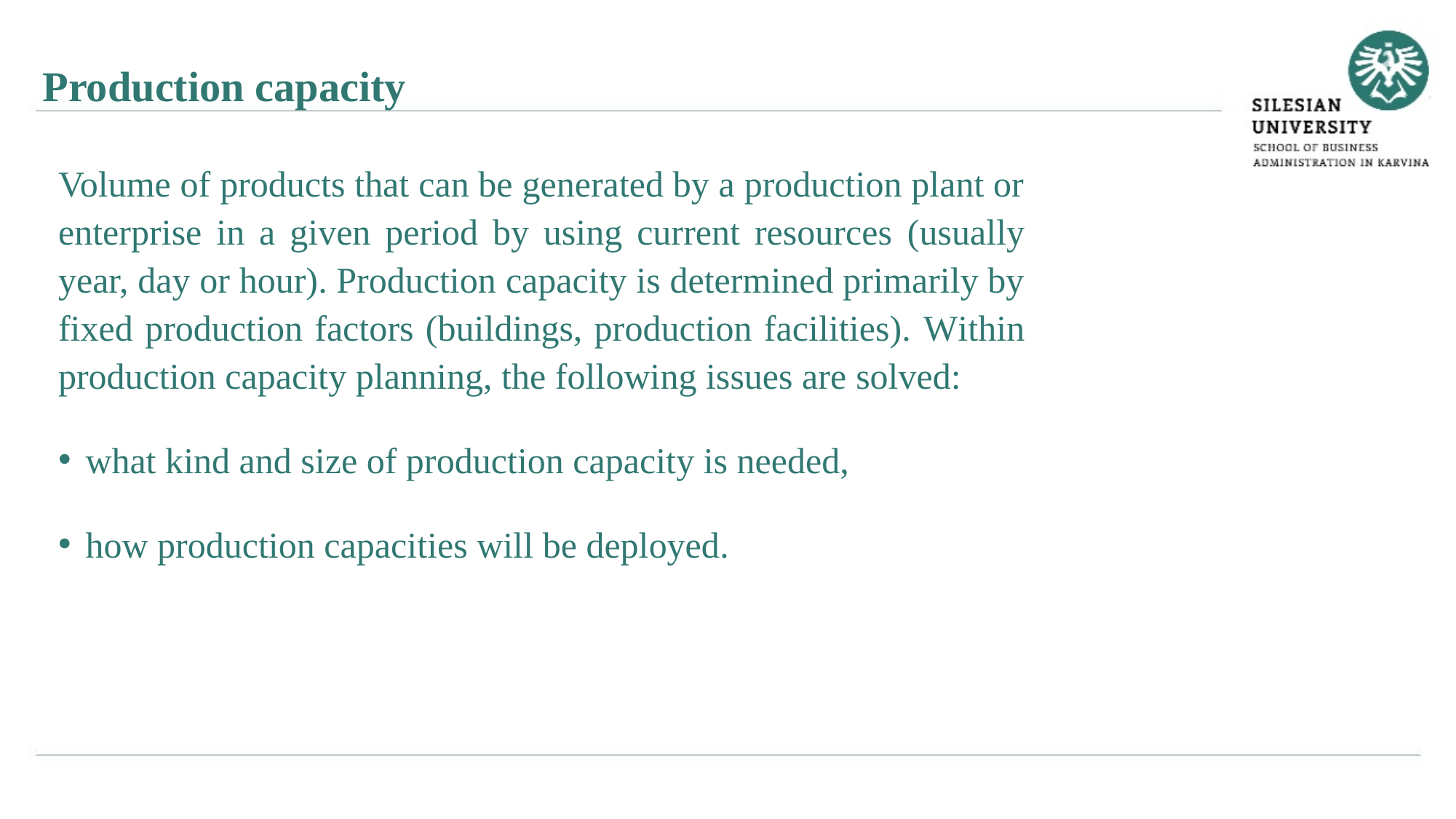

Production capacity
Volume of products that can be generated by a production plant or enterprise in a given period by using current resources (usually year, day or hour). Production capacity is determined primarily by fixed production factors (buildings, production facilities). Within production capacity planning, the following issues are solved:
what kind and size of production capacity is needed,
how production capacities will be deployed.